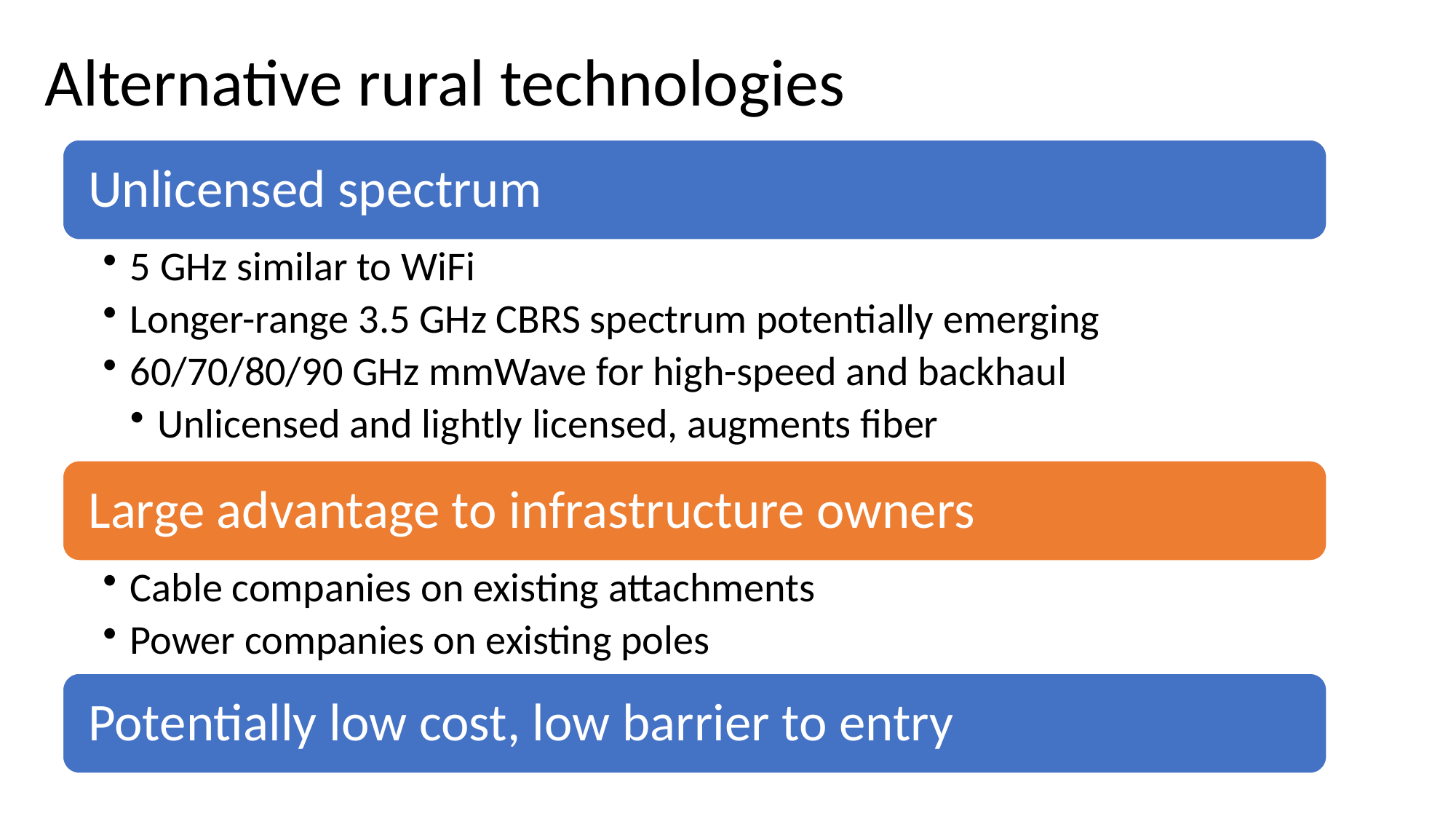

# Alternative rural technologies
Unlicensed spectrum
5 GHz similar to WiFi
Longer-range 3.5 GHz CBRS spectrum potentially emerging
60/70/80/90 GHz mmWave for high-speed and backhaul
Unlicensed and lightly licensed, augments fiber
Large advantage to infrastructure owners
Cable companies on existing attachments
Power companies on existing poles
Potentially low cost, low barrier to entry
|  |  |
| --- | --- |